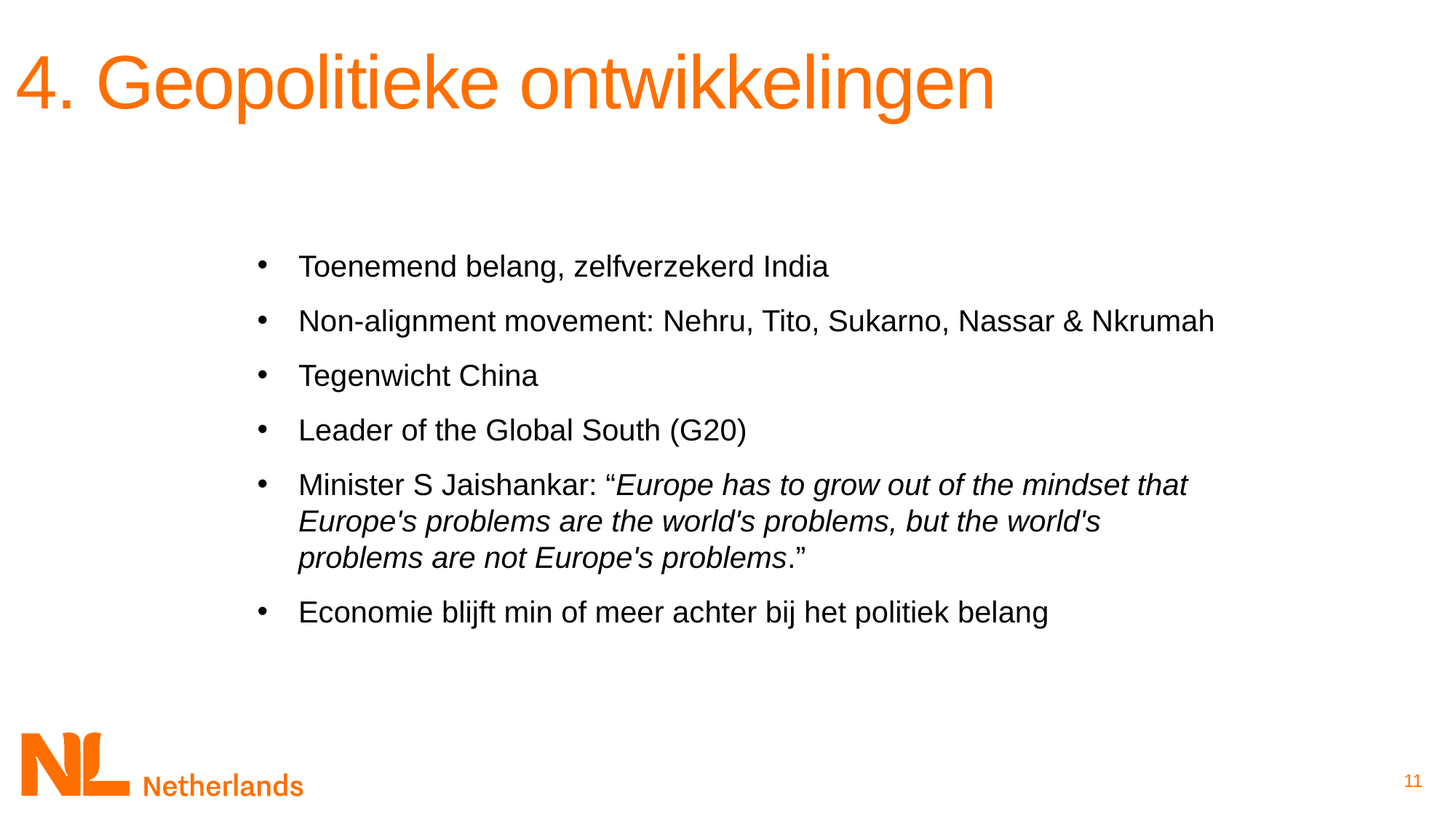

# 4. Geopolitieke ontwikkelingen
Toenemend belang, zelfverzekerd India
Non-alignment movement: Nehru, Tito, Sukarno, Nassar & Nkrumah
Tegenwicht China
Leader of the Global South (G20)
Minister S Jaishankar: “Europe has to grow out of the mindset that Europe's problems are the world's problems, but the world's problems are not Europe's problems.”
Economie blijft min of meer achter bij het politiek belang
11